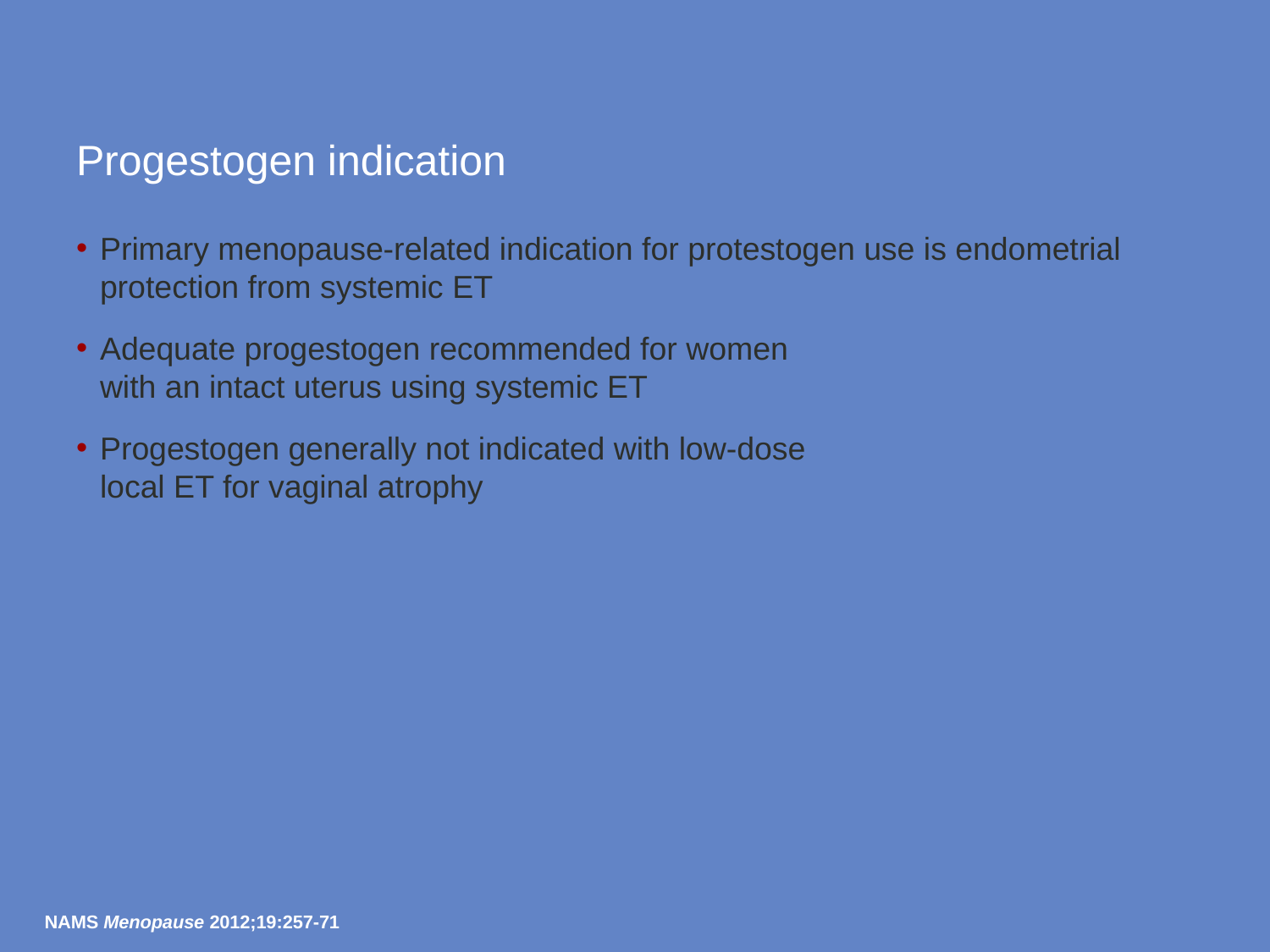

# Progestogen indication
Primary menopause-related indication for protestogen use is endometrial protection from systemic ET
Adequate progestogen recommended for women
with an intact uterus using systemic ET
Progestogen generally not indicated with low-dose
local ET for vaginal atrophy
NAMS Menopause 2012;19:257-71